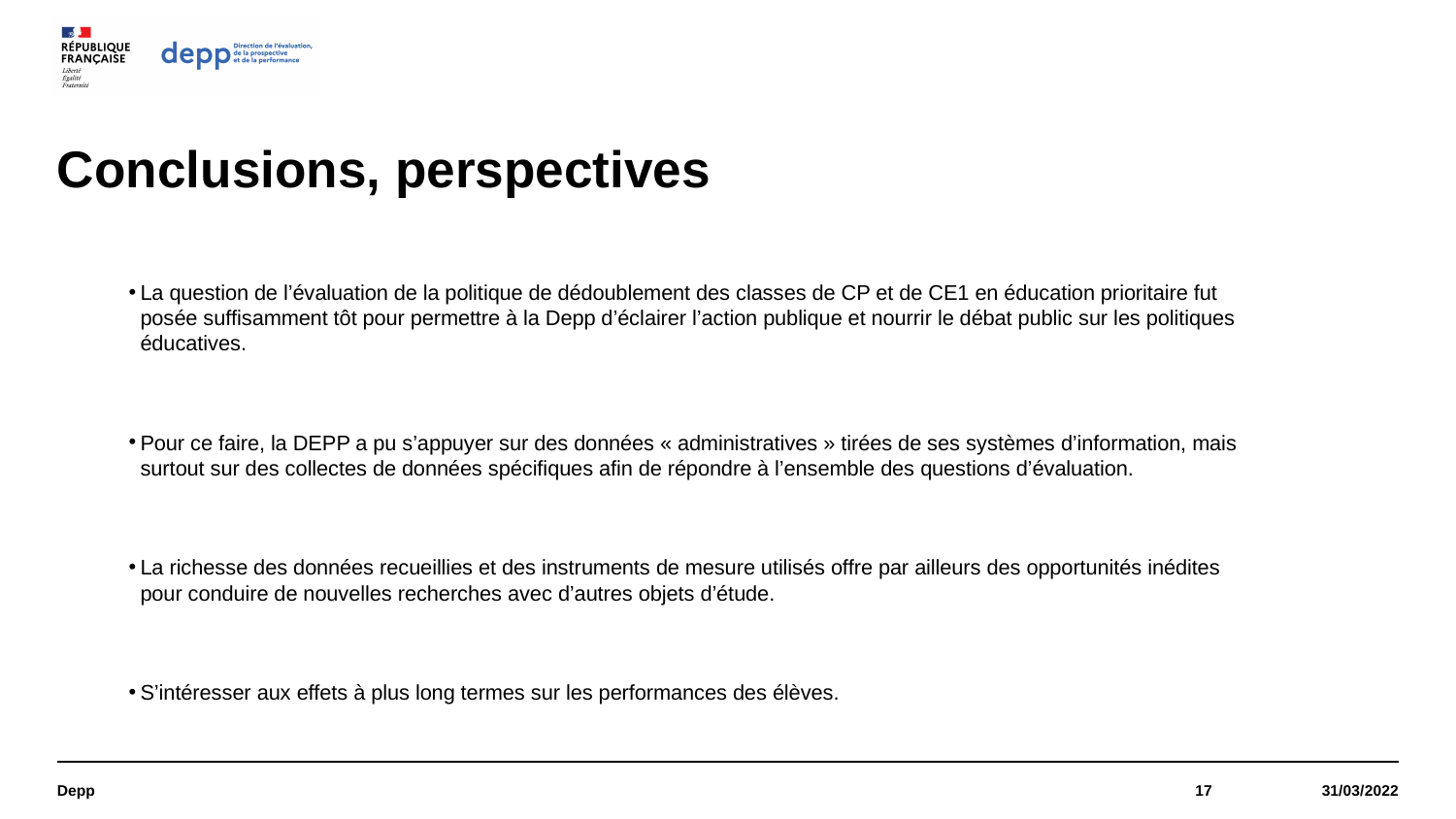

# Conclusions, perspectives
La question de l’évaluation de la politique de dédoublement des classes de CP et de CE1 en éducation prioritaire fut posée suffisamment tôt pour permettre à la Depp d’éclairer l’action publique et nourrir le débat public sur les politiques éducatives.

Pour ce faire, la DEPP a pu s’appuyer sur des données « administratives » tirées de ses systèmes d’information, mais surtout sur des collectes de données spécifiques afin de répondre à l’ensemble des questions d’évaluation.

La richesse des données recueillies et des instruments de mesure utilisés offre par ailleurs des opportunités inédites pour conduire de nouvelles recherches avec d’autres objets d’étude.

S’intéresser aux effets à plus long termes sur les performances des élèves.
Depp
17
31/03/2022